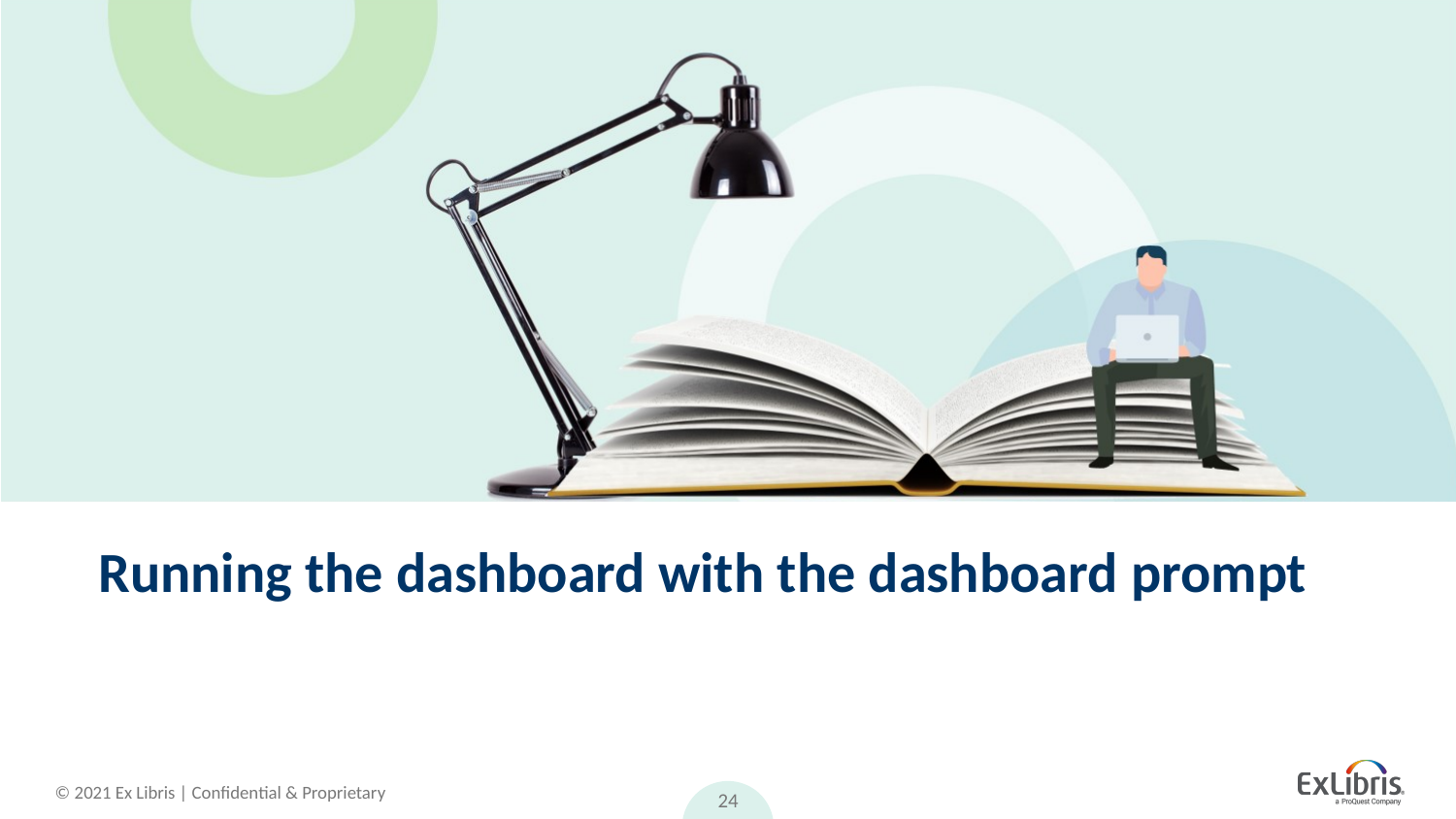

# Running the dashboard with the dashboard prompt
24